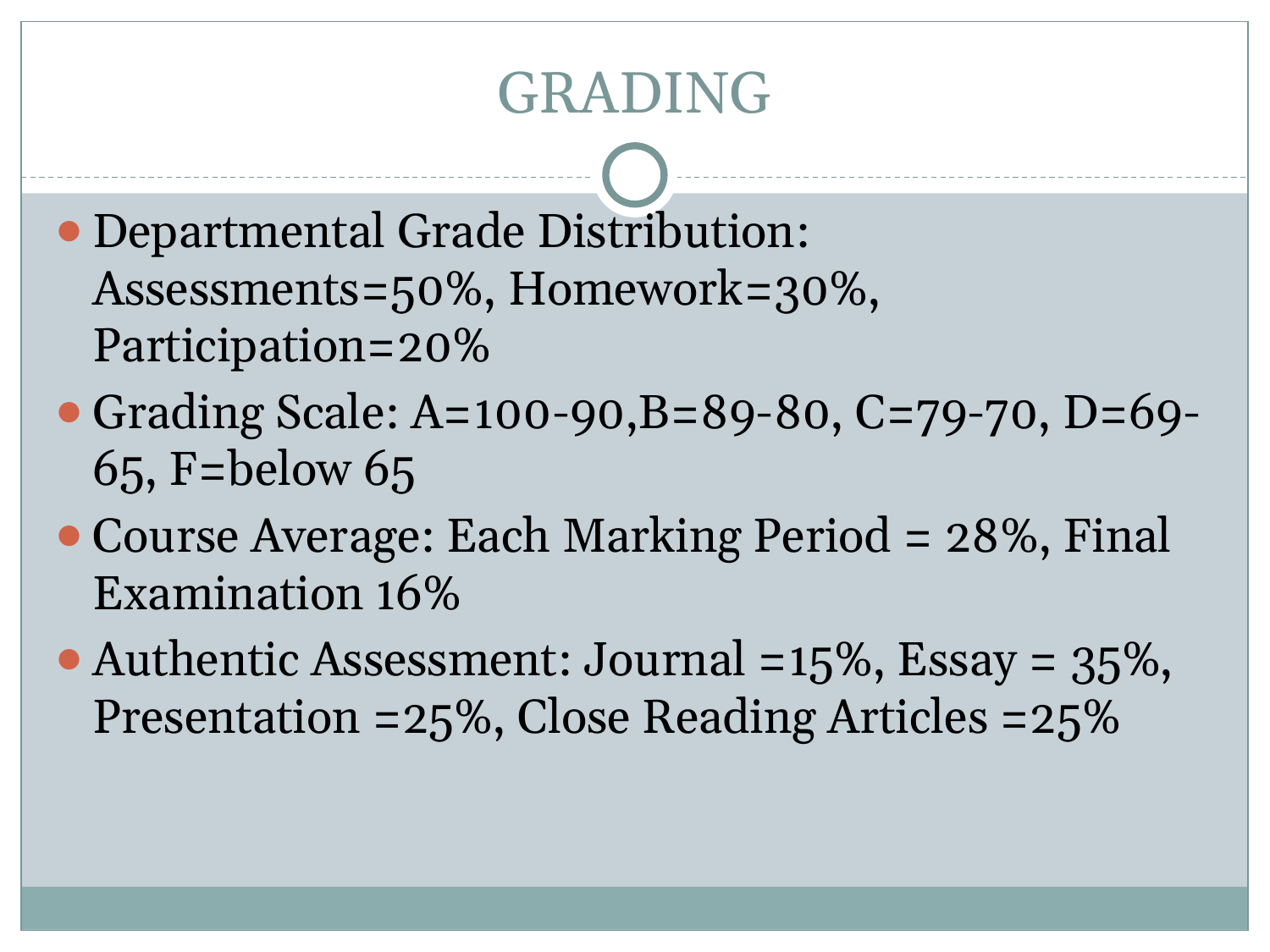

# GRADING
Departmental Grade Distribution: Assessments=50%, Homework=30%, Participation=20%
Grading Scale: A=100-90,B=89-80, C=79-70, D=69-65, F=below 65
Course Average: Each Marking Period = 28%, Final Examination 16%
Authentic Assessment: Journal =15%, Essay = 35%, Presentation =25%, Close Reading Articles =25%